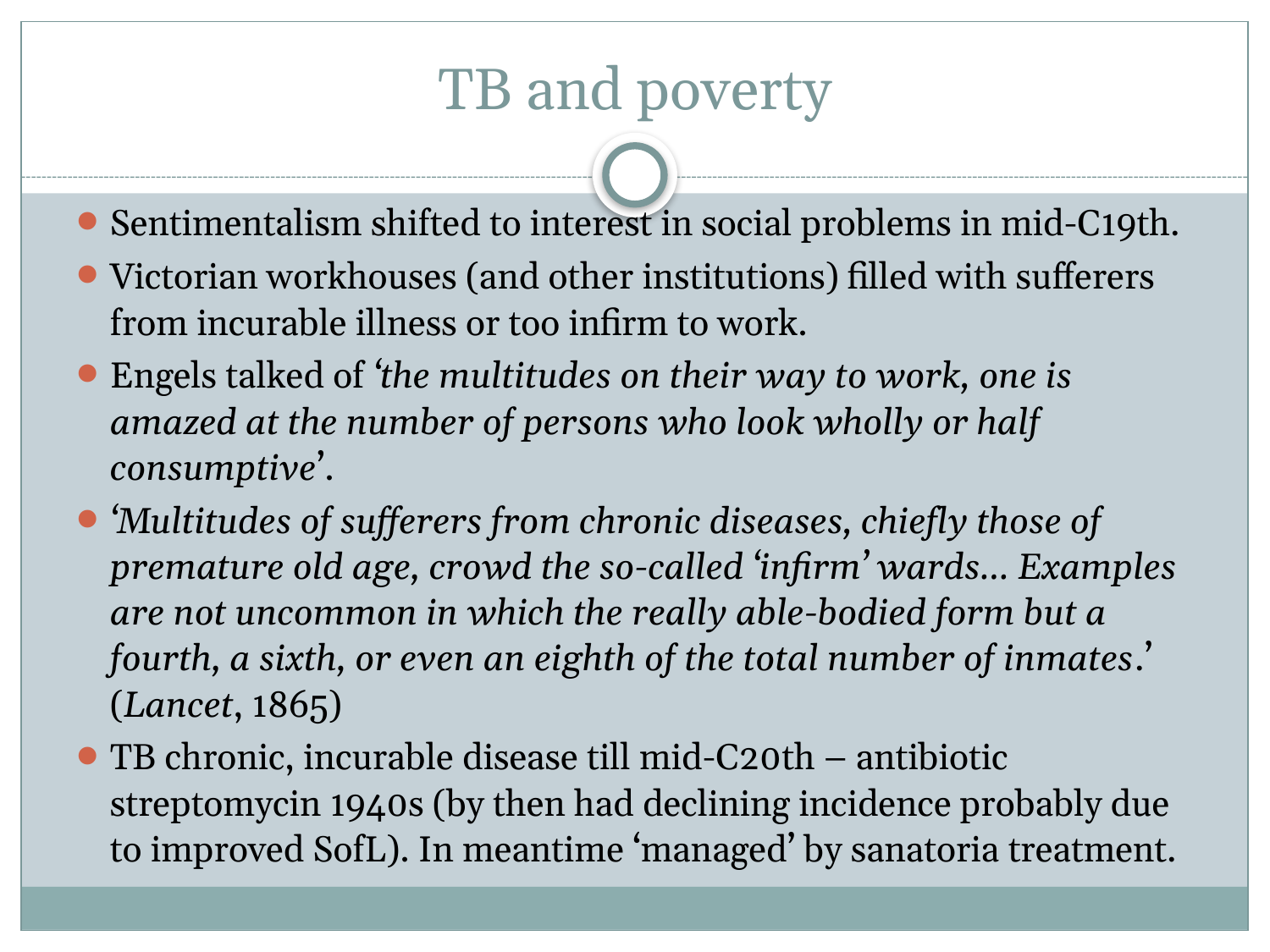

# TB and poverty
Sentimentalism shifted to interest in social problems in mid-C19th.
Victorian workhouses (and other institutions) filled with sufferers from incurable illness or too infirm to work.
Engels talked of ‘the multitudes on their way to work, one is amazed at the number of persons who look wholly or half consumptive’.
‘Multitudes of sufferers from chronic diseases, chiefly those of premature old age, crowd the so-called ‘infirm’ wards… Examples are not uncommon in which the really able-bodied form but a fourth, a sixth, or even an eighth of the total number of inmates.’ (Lancet, 1865)
TB chronic, incurable disease till mid-C20th – antibiotic streptomycin 1940s (by then had declining incidence probably due to improved SofL). In meantime ‘managed’ by sanatoria treatment.